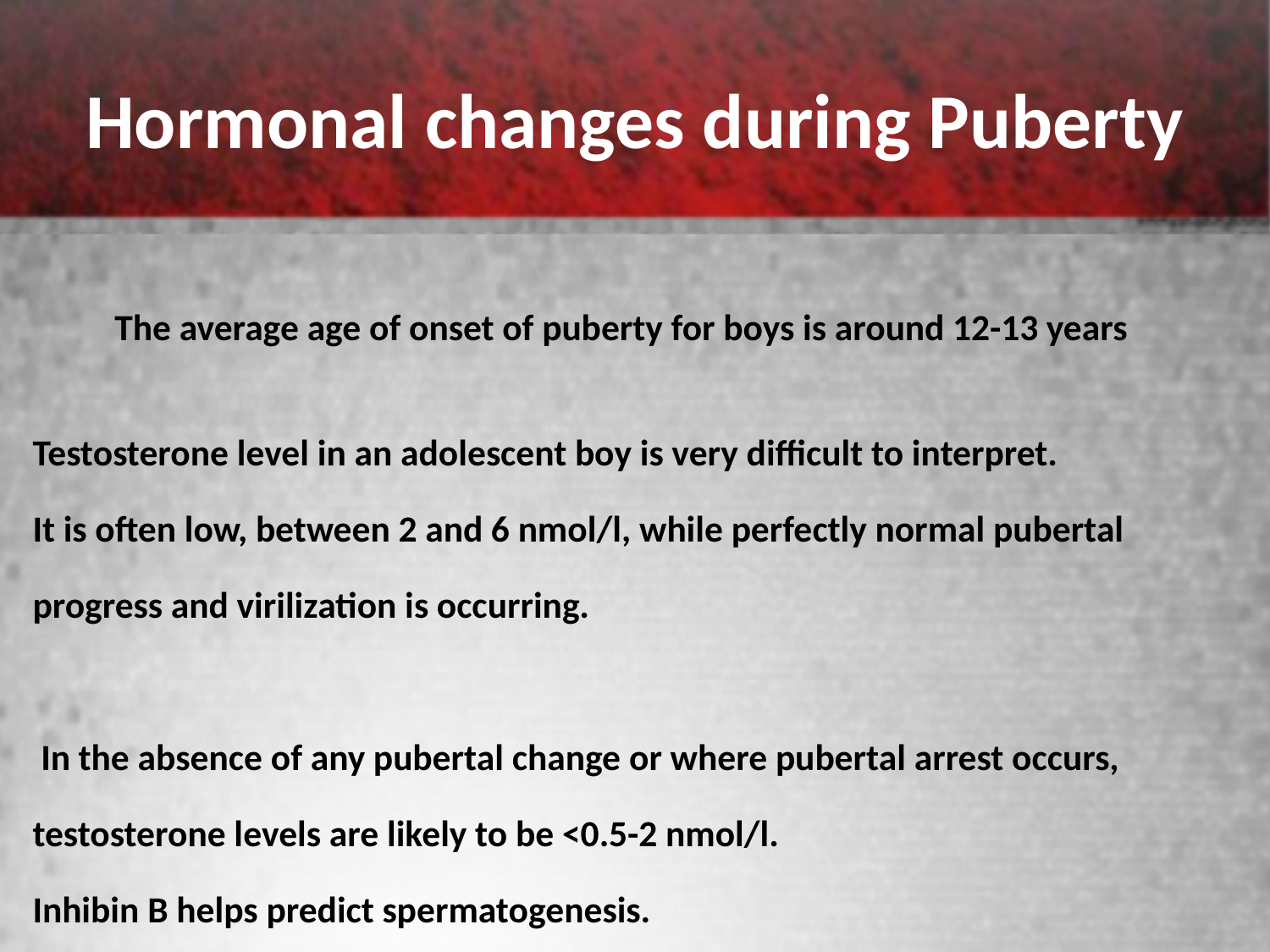

# Hormonal changes during Puberty
The average age of onset of puberty for boys is around 12-13 years
Testosterone level in an adolescent boy is very difficult to interpret.
It is often low, between 2 and 6 nmol/l, while perfectly normal pubertal progress and virilization is occurring.

 In the absence of any pubertal change or where pubertal arrest occurs, testosterone levels are likely to be <0.5-2 nmol/l.
Inhibin B helps predict spermatogenesis.